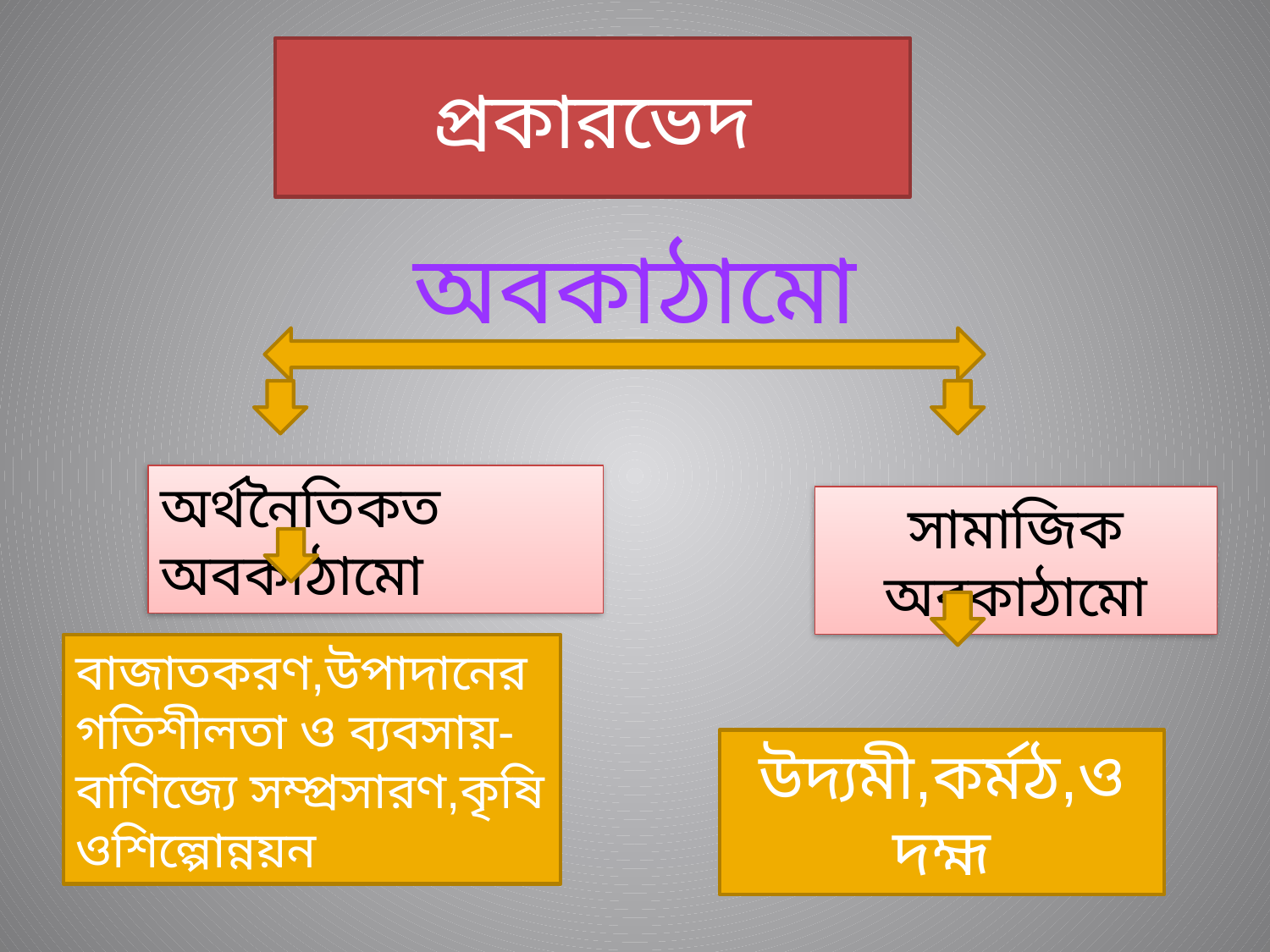

# প্রকারভেদ
অবকাঠামো

অর্থনৈতিকত অবকাঠামো
সামাজিক অবকাঠামো

বাজাতকরণ,উপাদানের গতিশীলতা ও ব্যবসায়-বাণিজ্যে সম্প্রসারণ,কৃষি ওশিল্পোন্নয়ন
উদ্যমী,কর্মঠ,ও দহ্ম